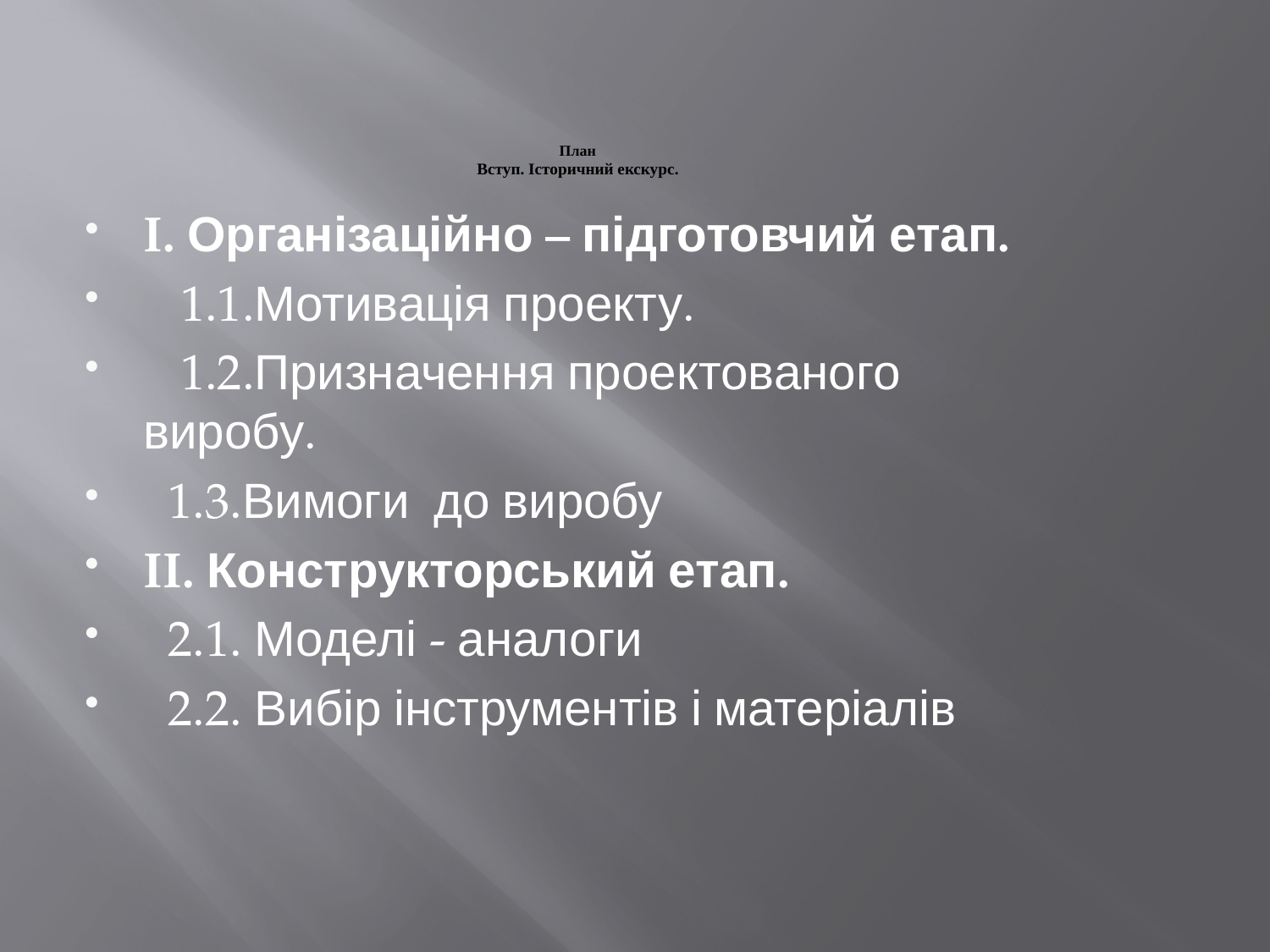

# План Вступ. Історичний екскурс.
I. Організаційно – підготовчий етап.
   1.1.Мотивація проекту.
   1.2.Призначення проектованого виробу.
  1.3.Вимоги  до виробу
II. Конструкторський етап.
  2.1. Моделі - аналоги
  2.2. Вибір інструментів і матеріалів